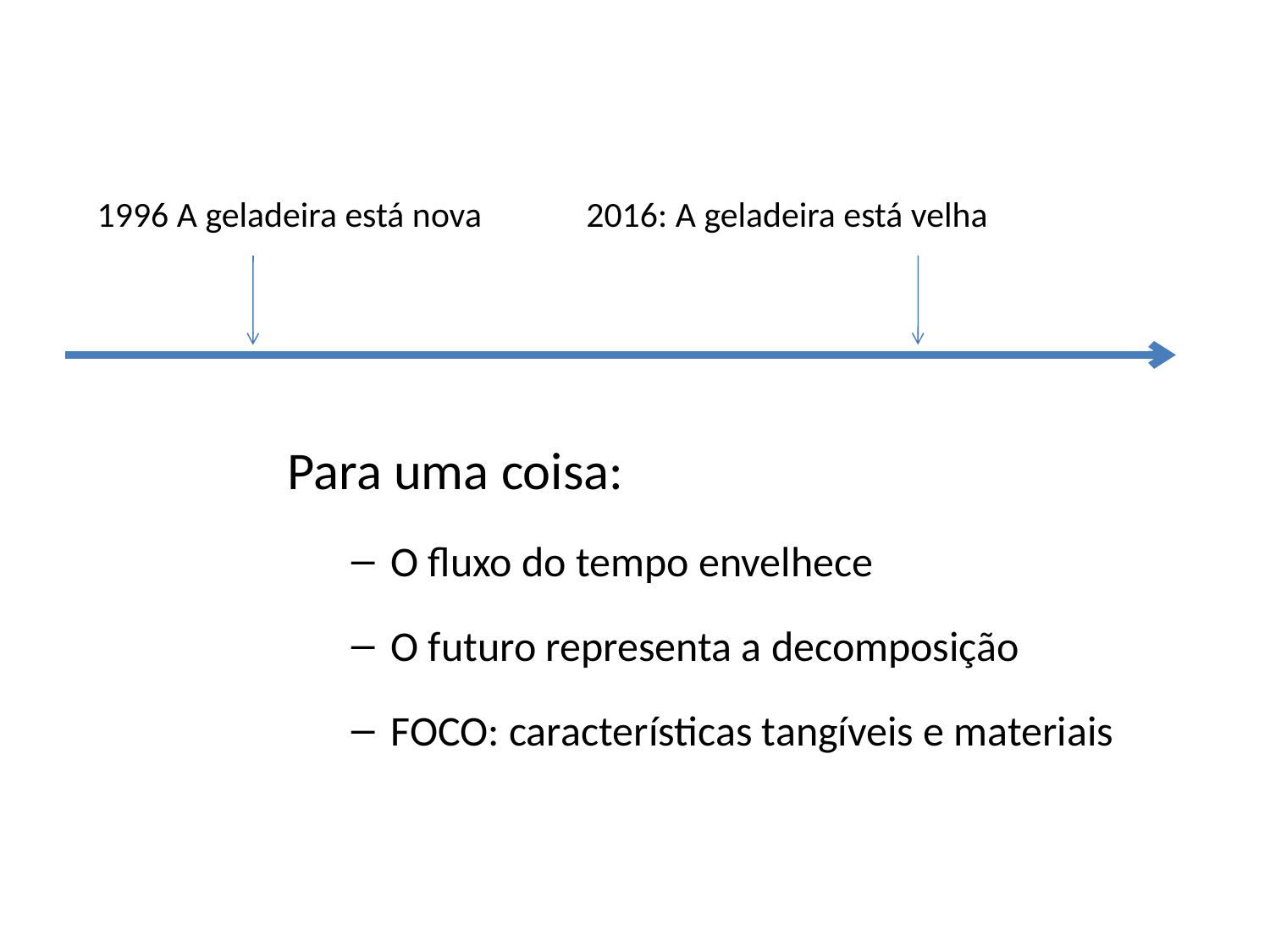

1996 A geladeira está nova             2016: A geladeira está velha

Para uma coisa:
O fluxo do tempo envelhece
O futuro representa a decomposição
FOCO: características tangíveis e materiais